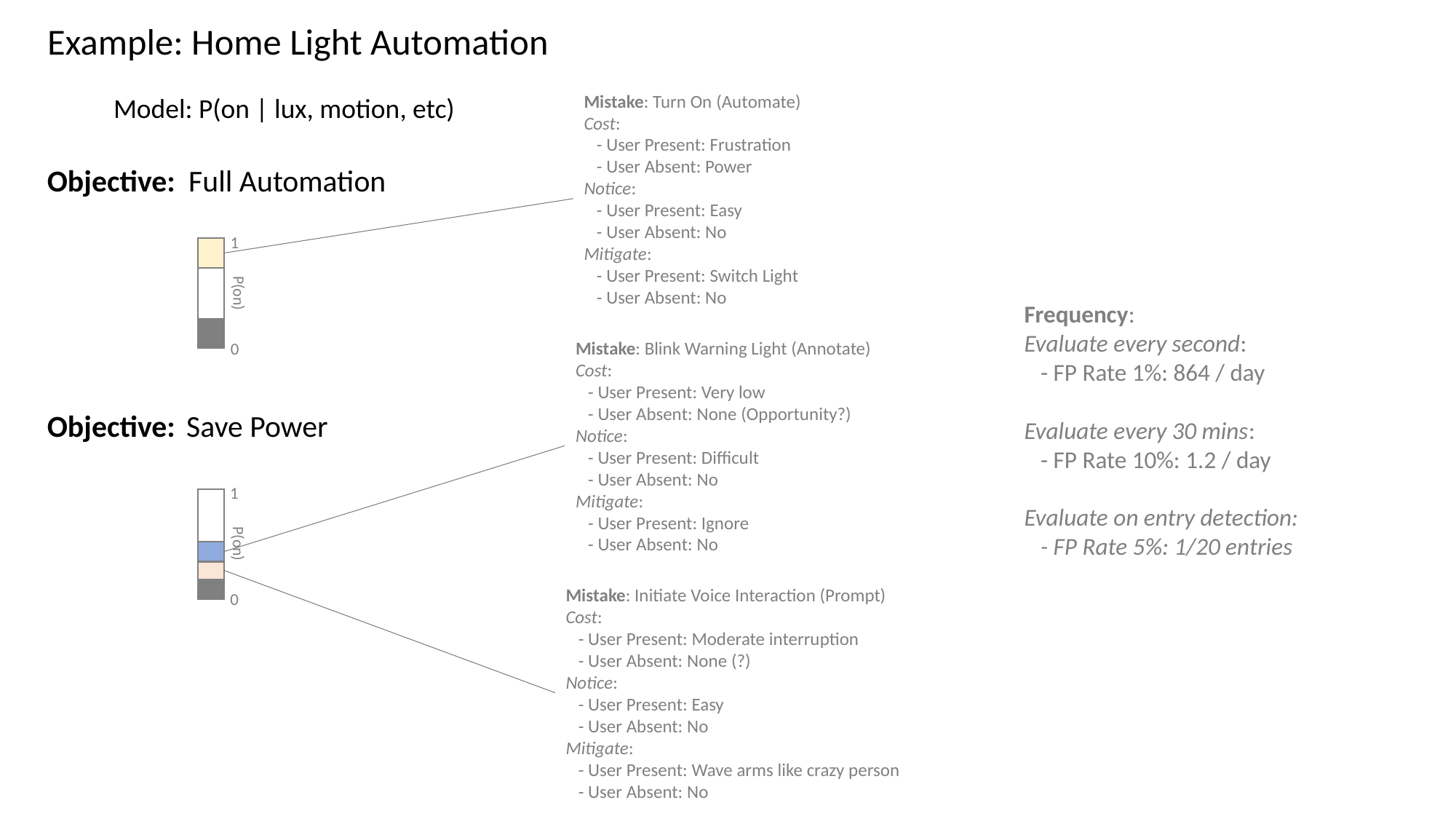

# Example: Home Light Automation
Mistake: Turn On (Automate)
Cost:
   - User Present: Frustration
   - User Absent: Power
Notice:
   - User Present: Easy
   - User Absent: No
Mitigate:
   - User Present: Switch Light
   - User Absent: No
Model: P(on | lux, motion, etc)
Objective:
Full Automation
1

P(on)
Frequency:
Evaluate every second:
   - FP Rate 1%: 864 / day
Evaluate every 30 mins:
   - FP Rate 10%: 1.2 / day
Evaluate on entry detection:
   - FP Rate 5%: 1/20 entries

Mistake: Blink Warning Light (Annotate)
Cost:
   - User Present: Very low
   - User Absent: None (Opportunity?)
Notice:
   - User Present: Difficult
   - User Absent: No
Mitigate:
   - User Present: Ignore
   - User Absent: No
0
Objective:
Save Power
1

P(on)

Mistake: Initiate Voice Interaction (Prompt)
Cost:
   - User Present: Moderate interruption
   - User Absent: None (?)
Notice:
   - User Present: Easy
   - User Absent: No
Mitigate:
   - User Present: Wave arms like crazy person
   - User Absent: No

0